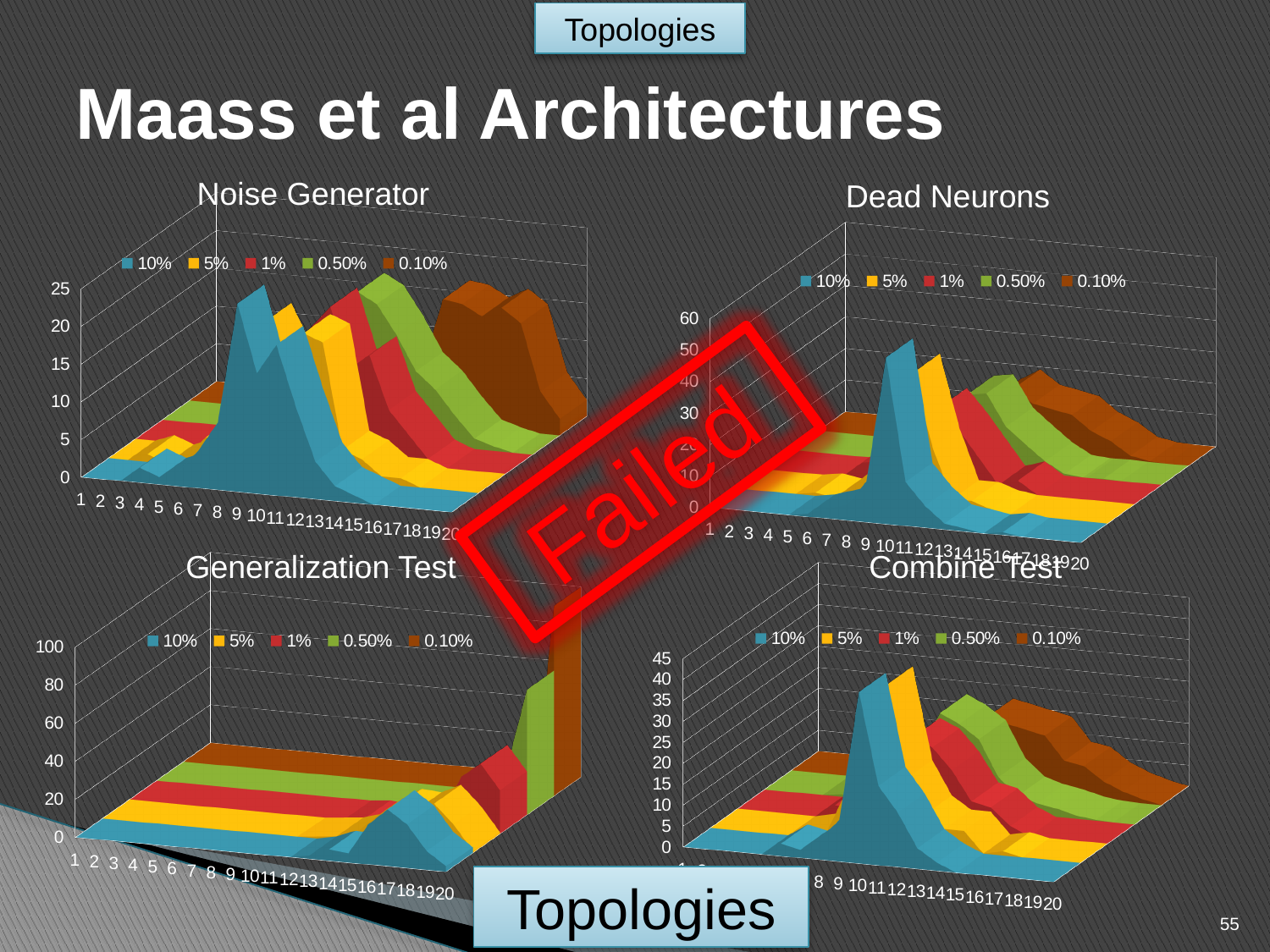

Topologies
# Maass et al Architectures
Noise Generator
Dead Neurons

[unsupported chart]

[unsupported chart]

Failed

[unsupported chart]

Combine Test
Generalization Test

[unsupported chart]

Topologies
55